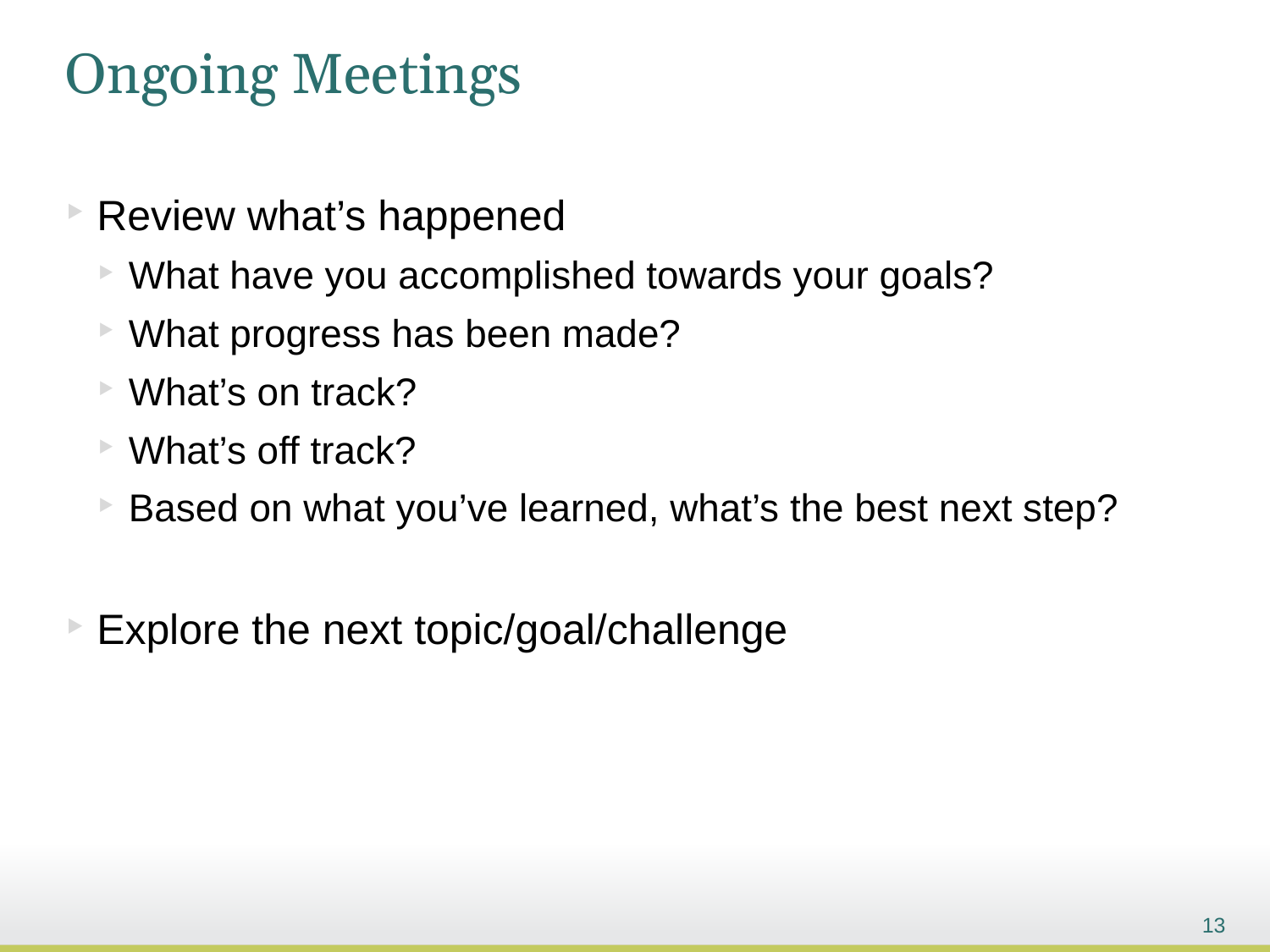

# Ongoing Meetings
Review what’s happened
What have you accomplished towards your goals?
What progress has been made?
What’s on track?
What’s off track?
Based on what you’ve learned, what’s the best next step?

Explore the next topic/goal/challenge
13